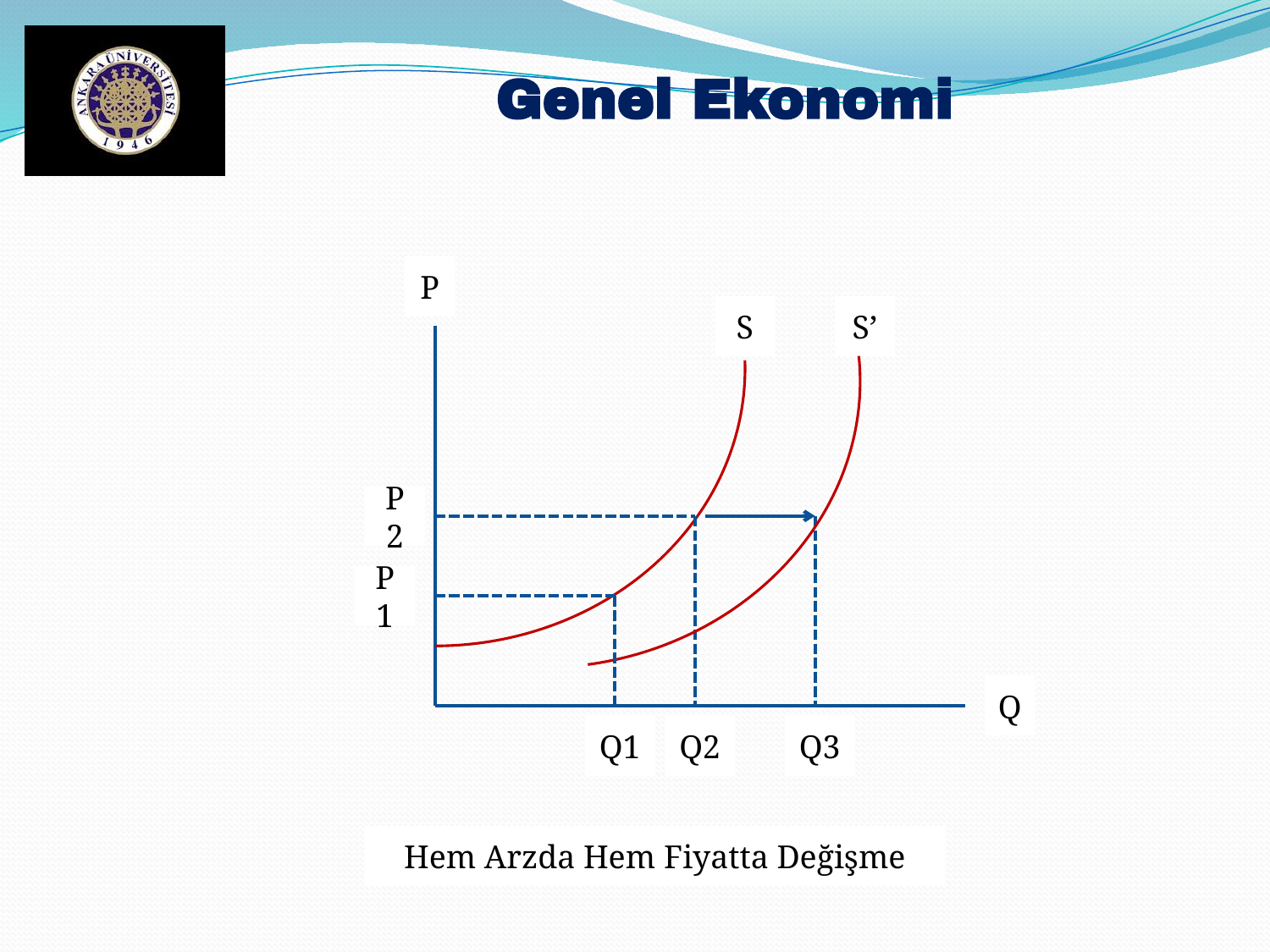

Genel Ekonomi

P
S
S’
P2
P1
Q
Q1
Q2
Q3
Hem Arzda Hem Fiyatta Değişme